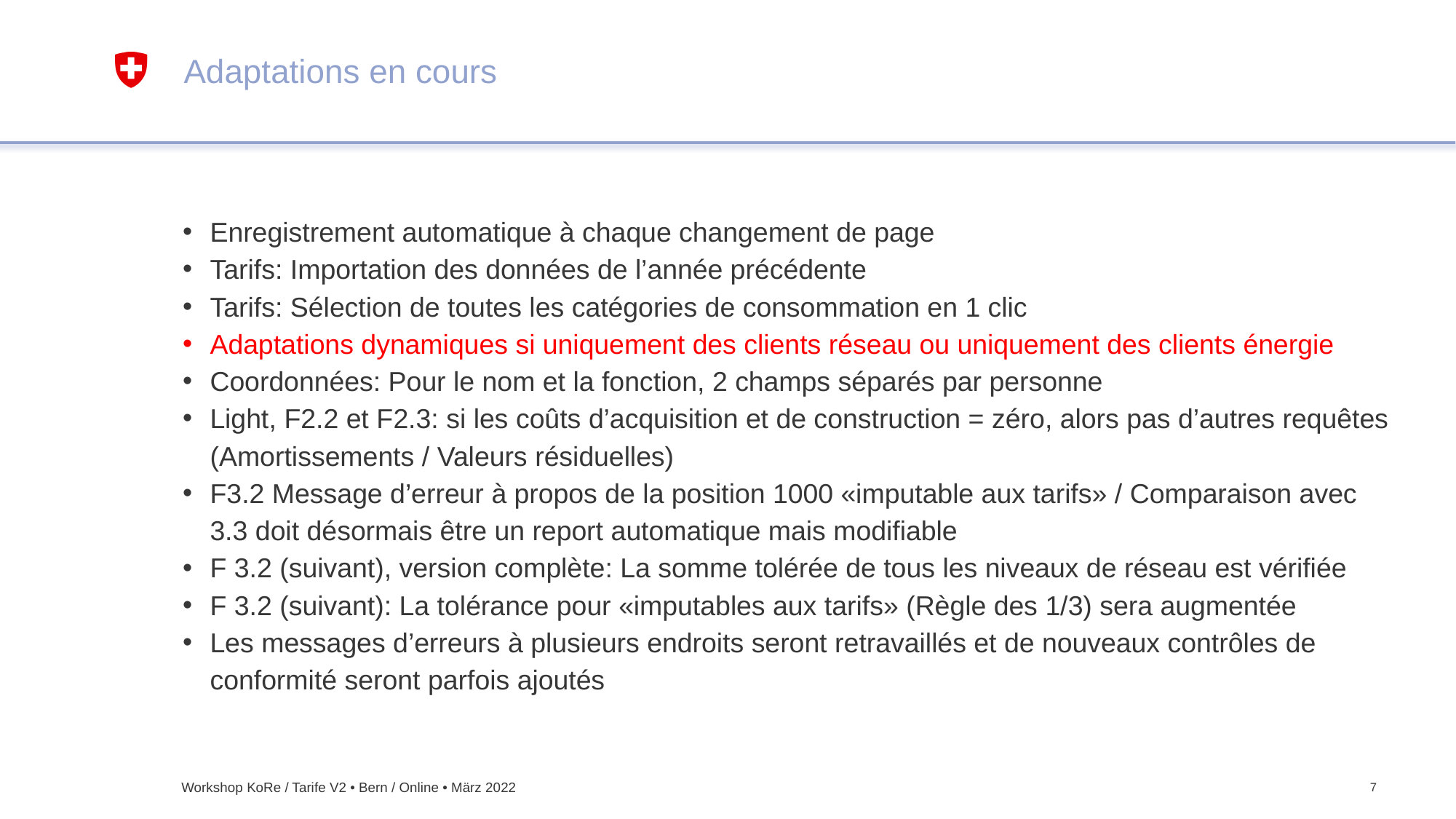

# Adaptations en cours
Enregistrement automatique à chaque changement de page
Tarifs: Importation des données de l’année précédente
Tarifs: Sélection de toutes les catégories de consommation en 1 clic
Adaptations dynamiques si uniquement des clients réseau ou uniquement des clients énergie
Coordonnées: Pour le nom et la fonction, 2 champs séparés par personne
Light, F2.2 et F2.3: si les coûts d’acquisition et de construction = zéro, alors pas d’autres requêtes (Amortissements / Valeurs résiduelles)
F3.2 Message d’erreur à propos de la position 1000 «imputable aux tarifs» / Comparaison avec 3.3 doit désormais être un report automatique mais modifiable
F 3.2 (suivant), version complète: La somme tolérée de tous les niveaux de réseau est vérifiée
F 3.2 (suivant): La tolérance pour «imputables aux tarifs» (Règle des 1/3) sera augmentée
Les messages d’erreurs à plusieurs endroits seront retravaillés et de nouveaux contrôles de conformité seront parfois ajoutés

Workshop KoRe / Tarife V2 • Bern / Online • März 2022
7